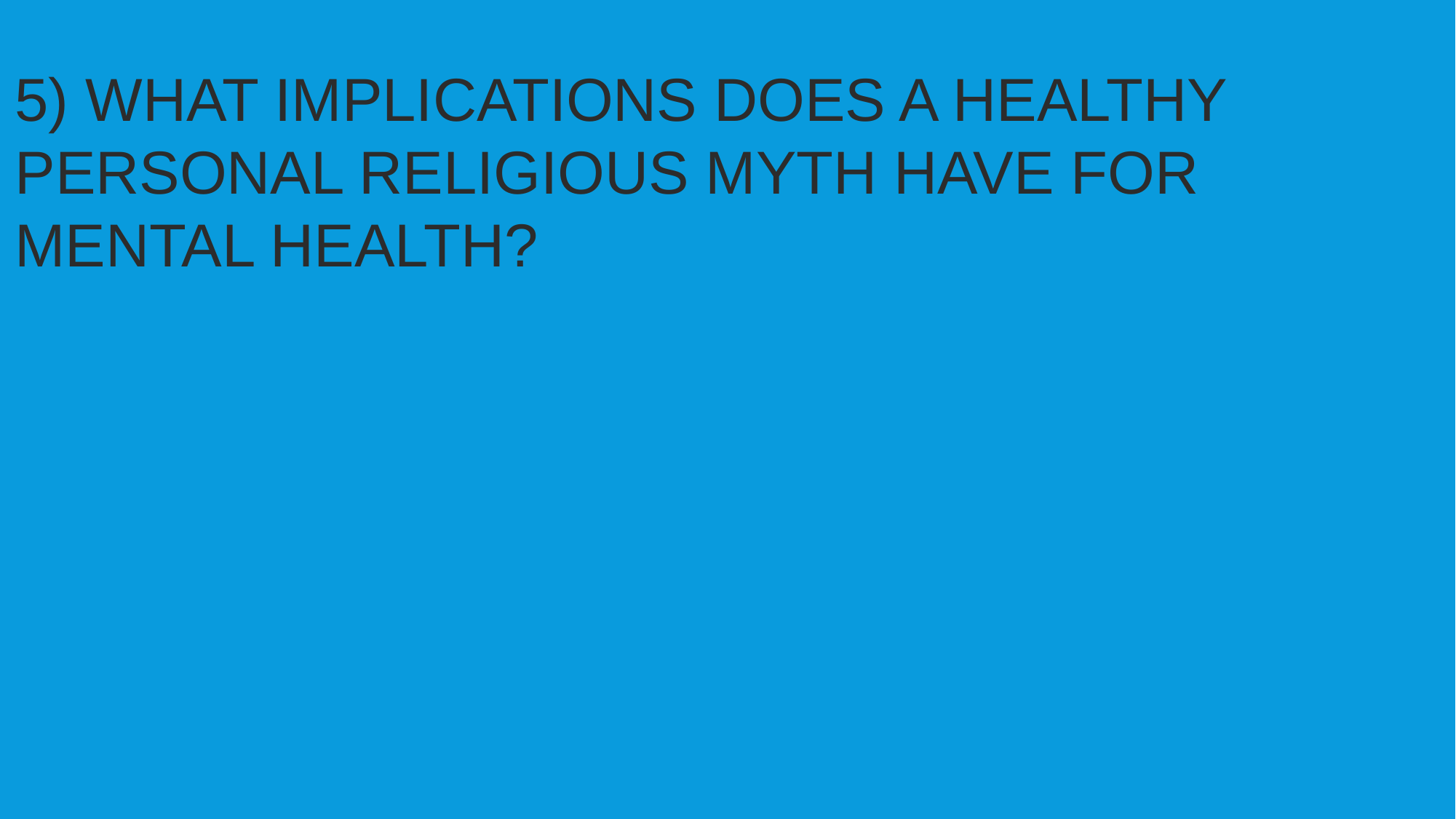

5) WHAT IMPLICATIONS DOES A HEALTHY PERSONAL RELIGIOUS MYTH HAVE FOR MENTAL HEALTH?